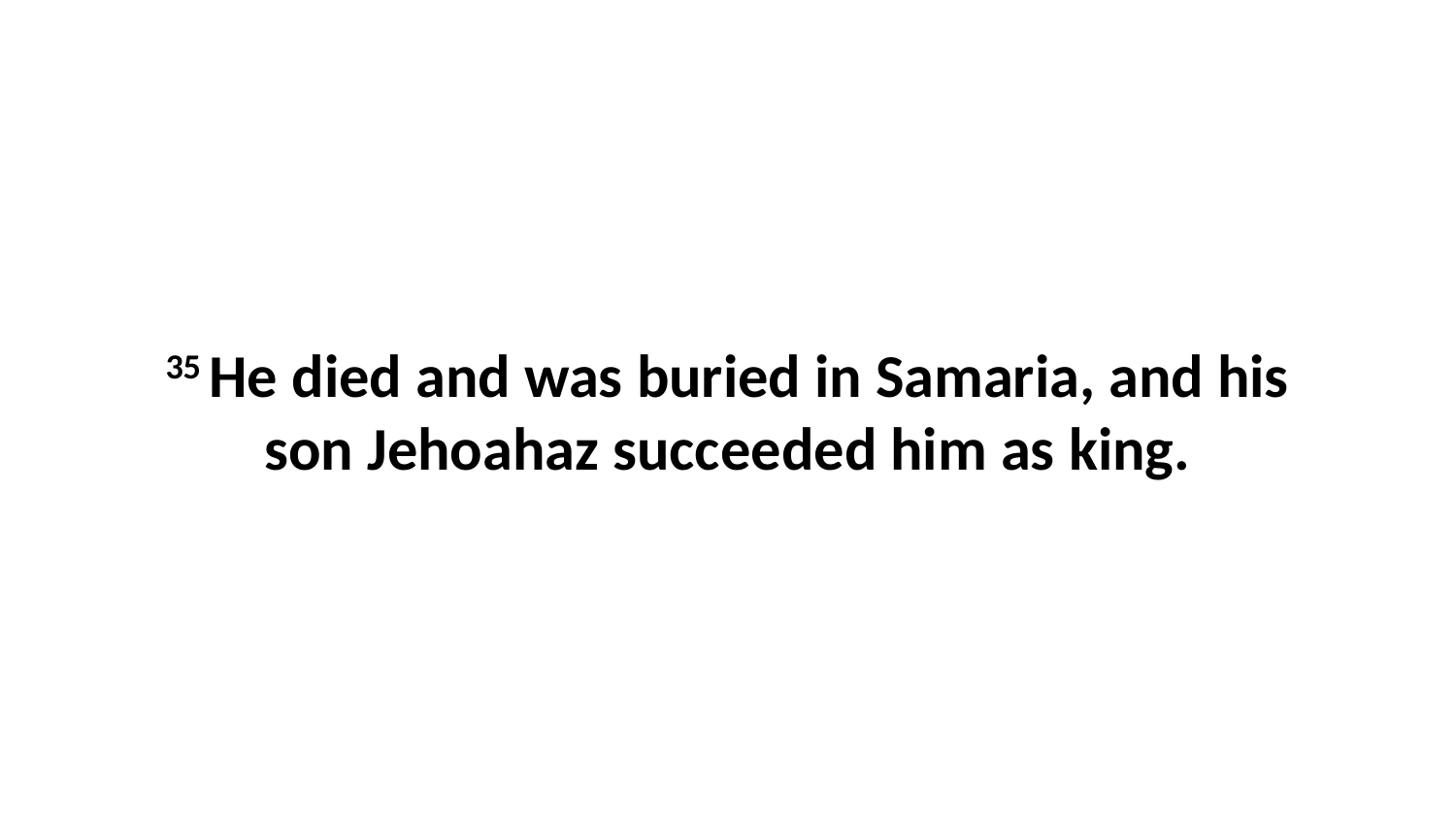

35 He died and was buried in Samaria, and his son Jehoahaz succeeded him as king.